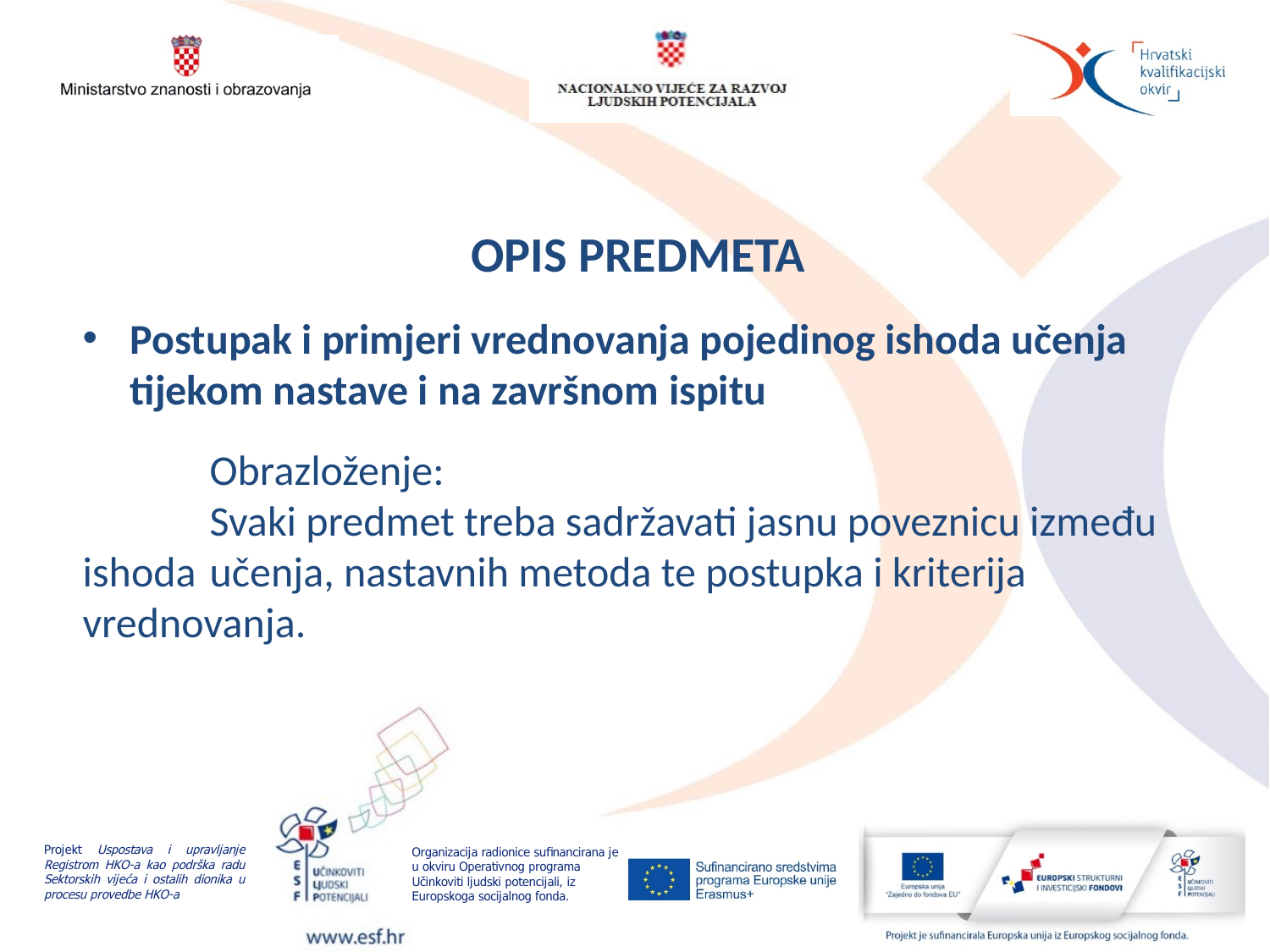

OPIS PREDMeTA
Postupak i primjeri vrednovanja pojedinog ishoda učenja tijekom nastave i na završnom ispitu
	Obrazloženje:
	Svaki predmet treba sadržavati jasnu poveznicu između ishoda 	učenja, nastavnih metoda te postupka i kriterija vrednovanja.